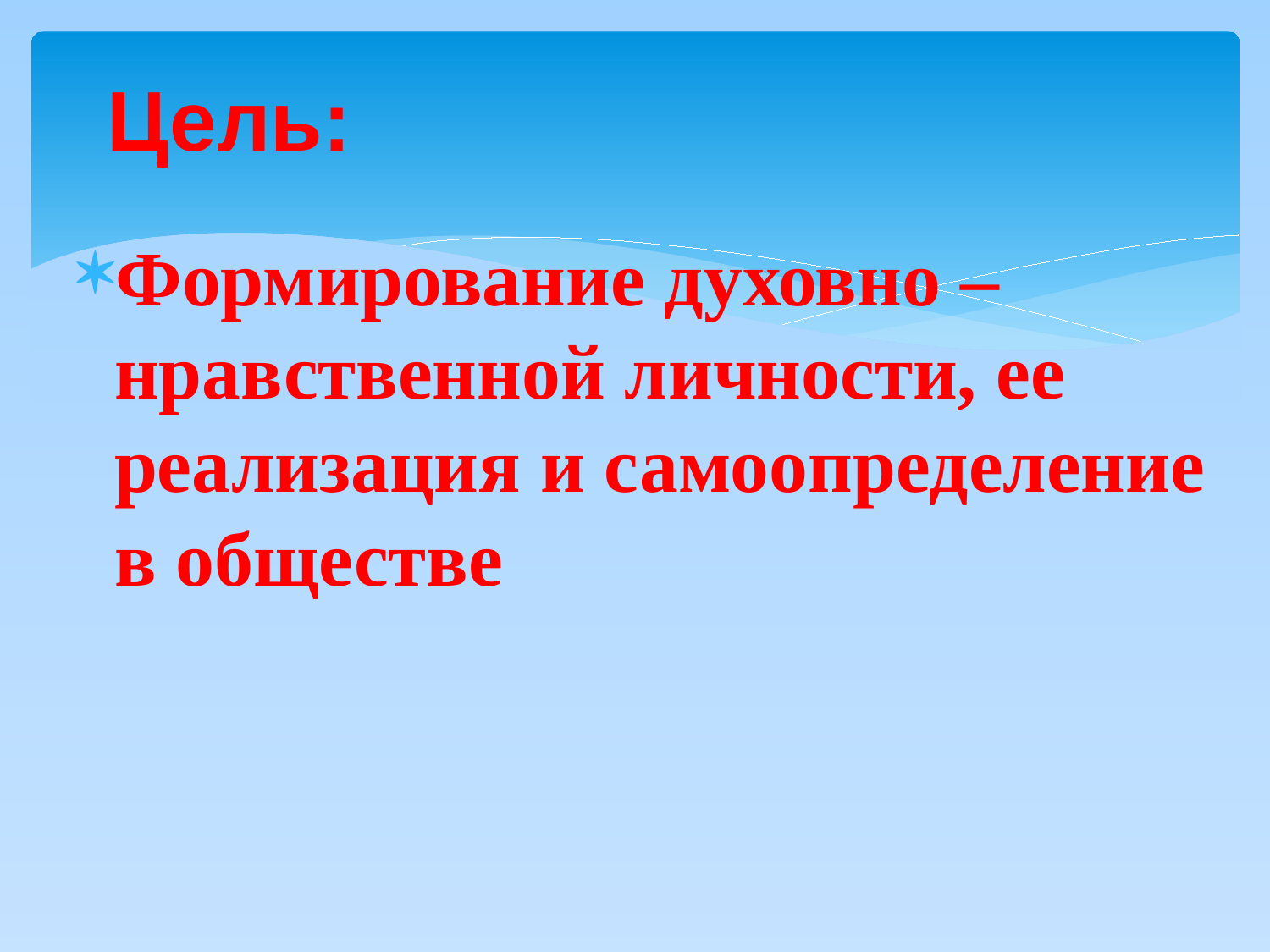

# Цель:
Формирование духовно – нравственной личности, ее реализация и самоопределение в обществе